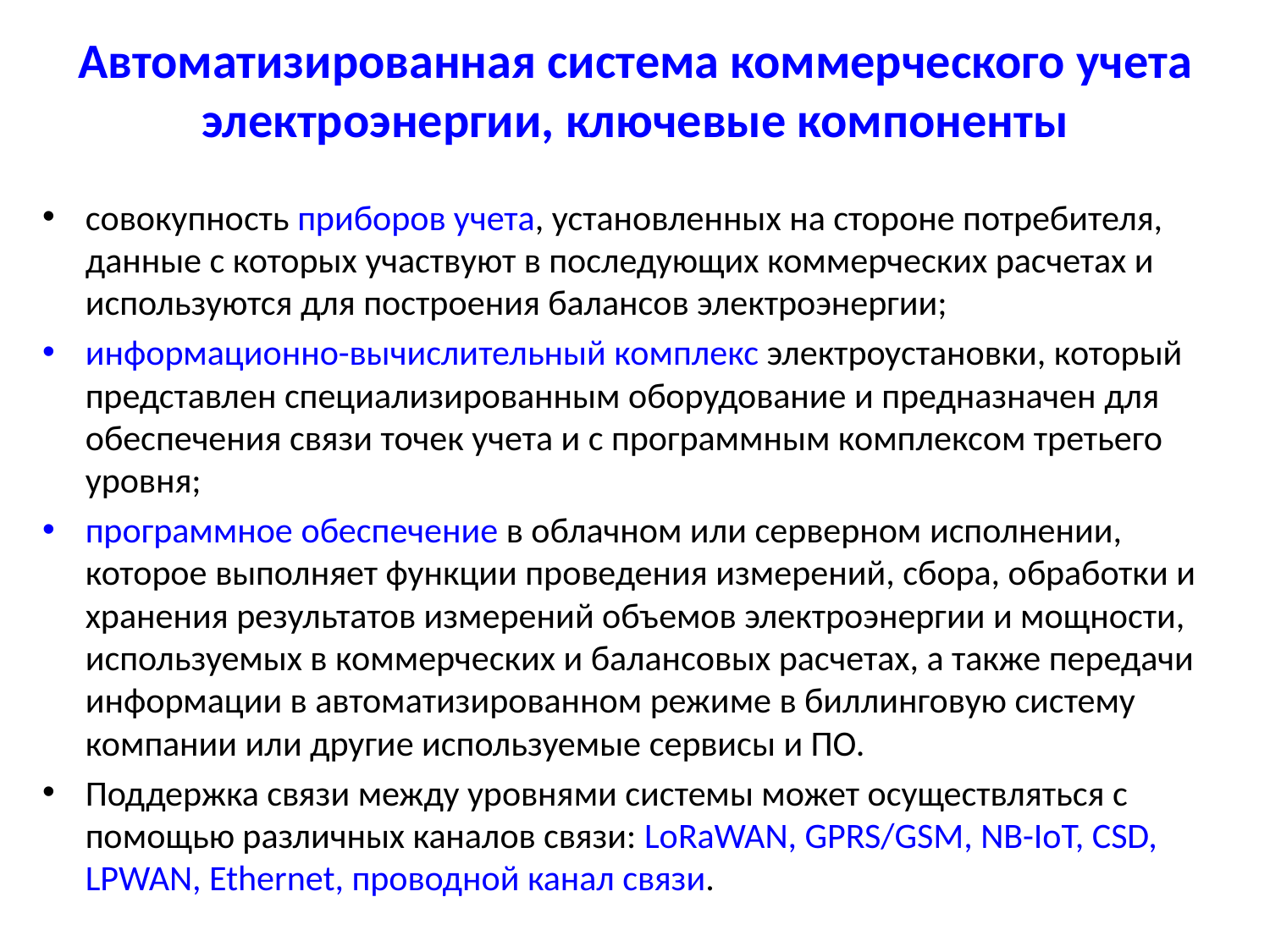

# Автоматизированная система коммерческого учета электроэнергии, ключевые компоненты
совокупность приборов учета, установленных на стороне потребителя, данные с которых участвуют в последующих коммерческих расчетах и используются для построения балансов электроэнергии;
информационно-вычислительный комплекс электроустановки, который представлен специализированным оборудование и предназначен для обеспечения связи точек учета и с программным комплексом третьего уровня;
программное обеспечение в облачном или серверном исполнении, которое выполняет функции проведения измерений, сбора, обработки и хранения результатов измерений объемов электроэнергии и мощности, используемых в коммерческих и балансовых расчетах, а также передачи информации в автоматизированном режиме в биллинговую систему компании или другие используемые сервисы и ПО.
Поддержка связи между уровнями системы может осуществляться с помощью различных каналов связи: LoRaWAN, GPRS/GSM, NB-IoT, CSD, LPWAN, Ethernet, проводной канал связи.